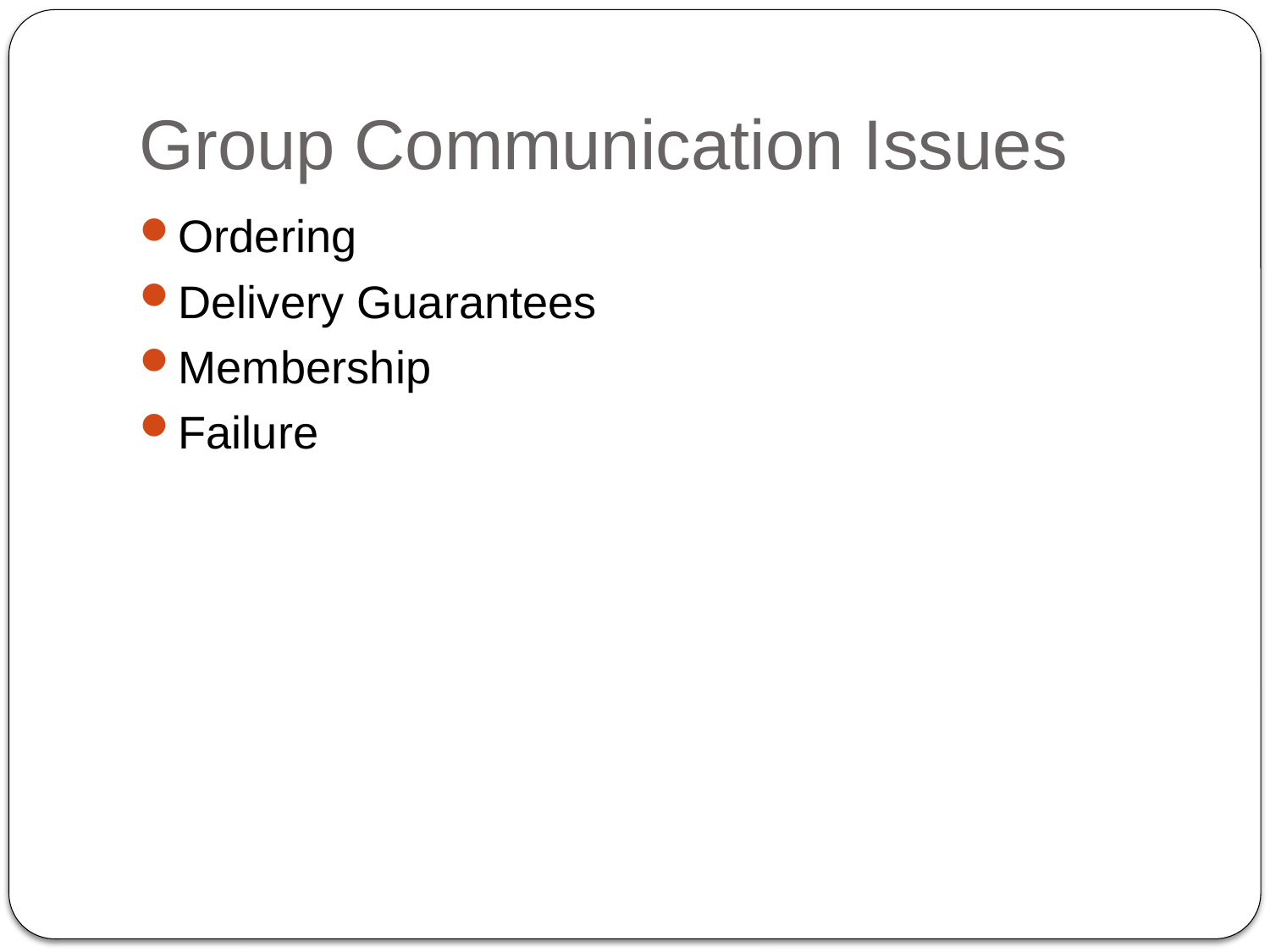

# Group Communication Issues
Ordering
Delivery Guarantees
Membership
Failure